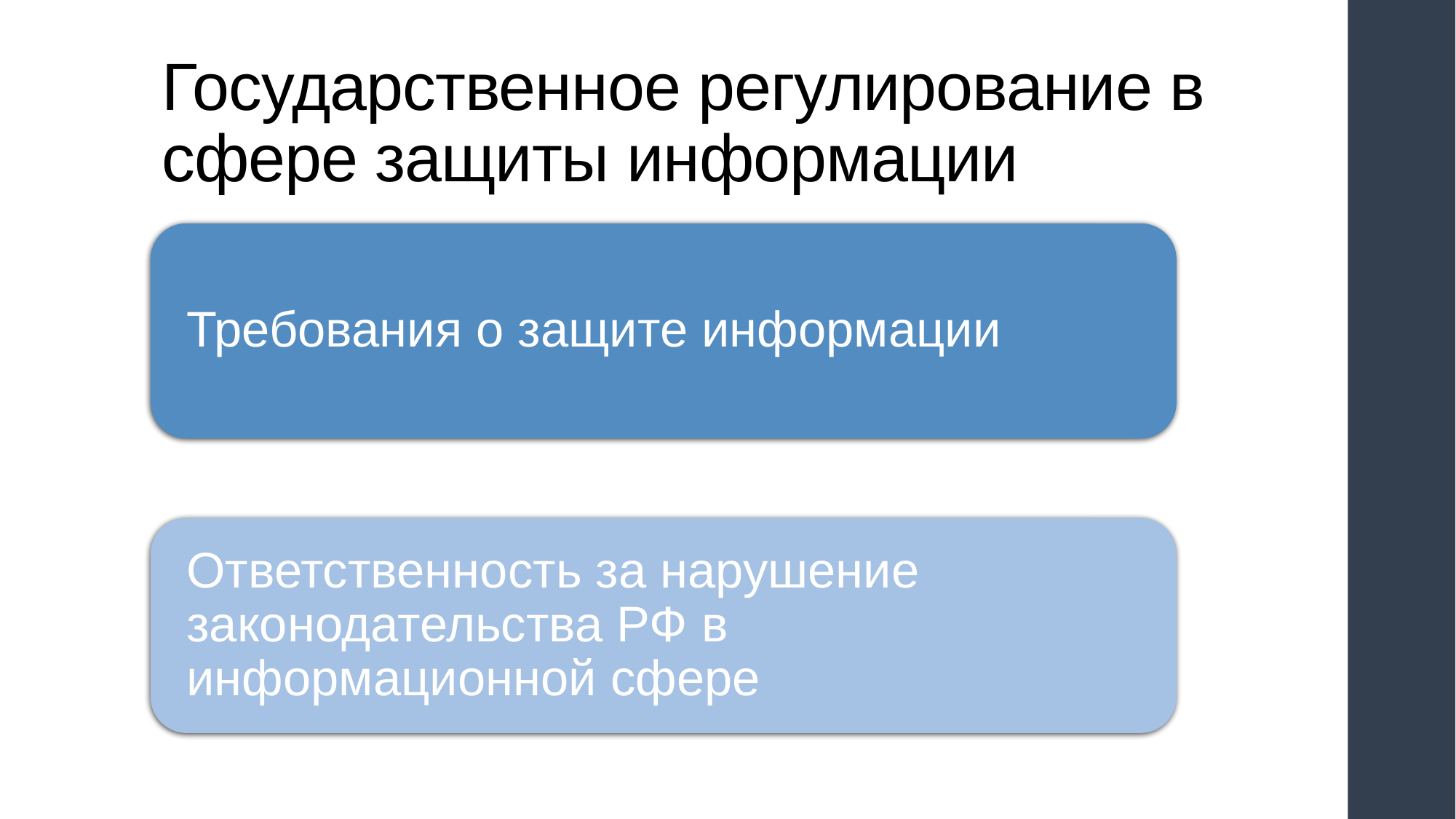

# Государственное регулирование в сфере защиты информации
Требования о защите информации
Ответственность за нарушение законодательства РФ в информационной сфере